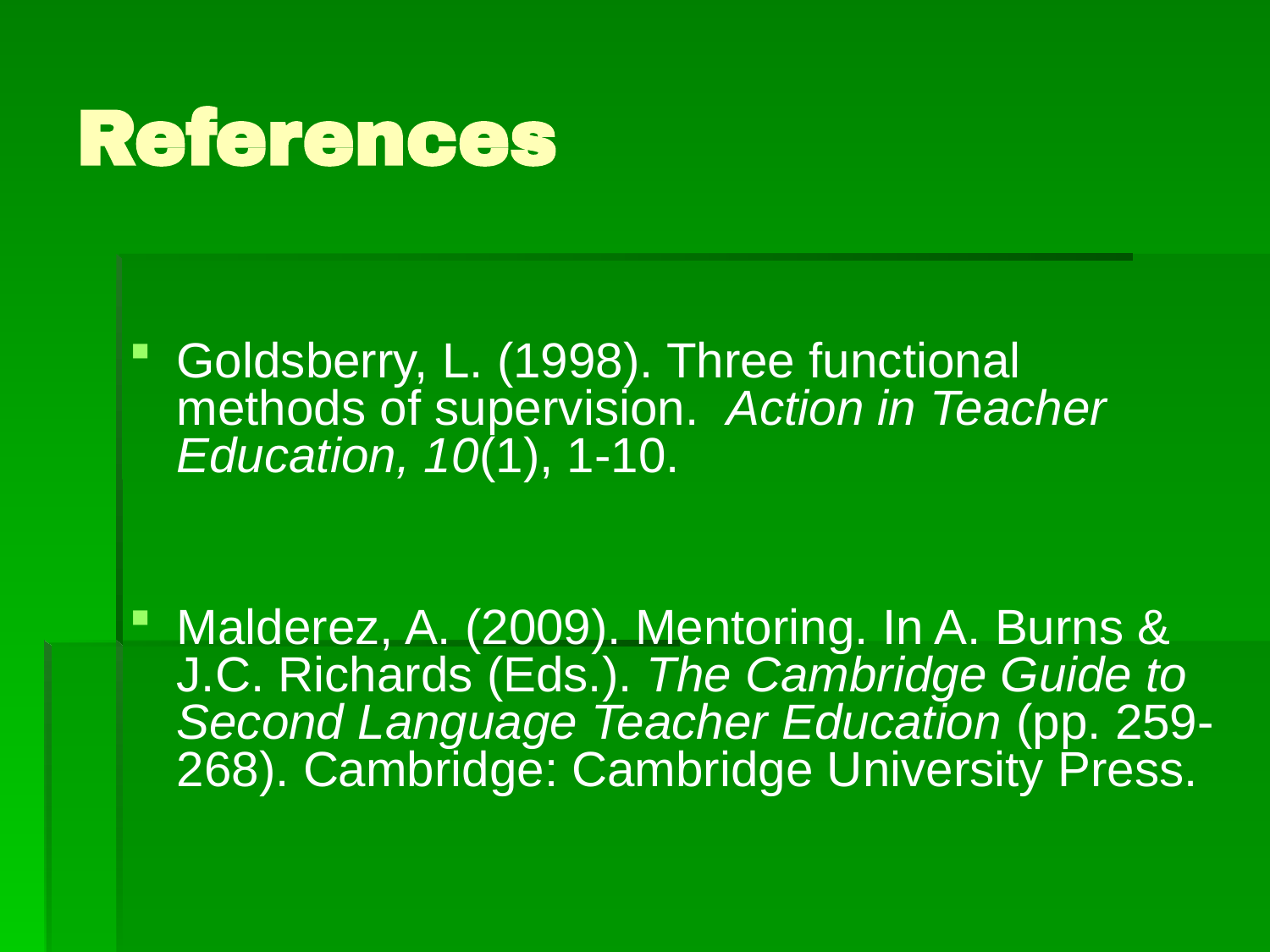

# References

Goldsberry, L. (1998). Three functional methods of supervision.  Action in Teacher Education, 10(1), 1-10.

Malderez, A. (2009). Mentoring. In A. Burns & J.C. Richards (Eds.). The Cambridge Guide to Second Language Teacher Education (pp. 259-268). Cambridge: Cambridge University Press.